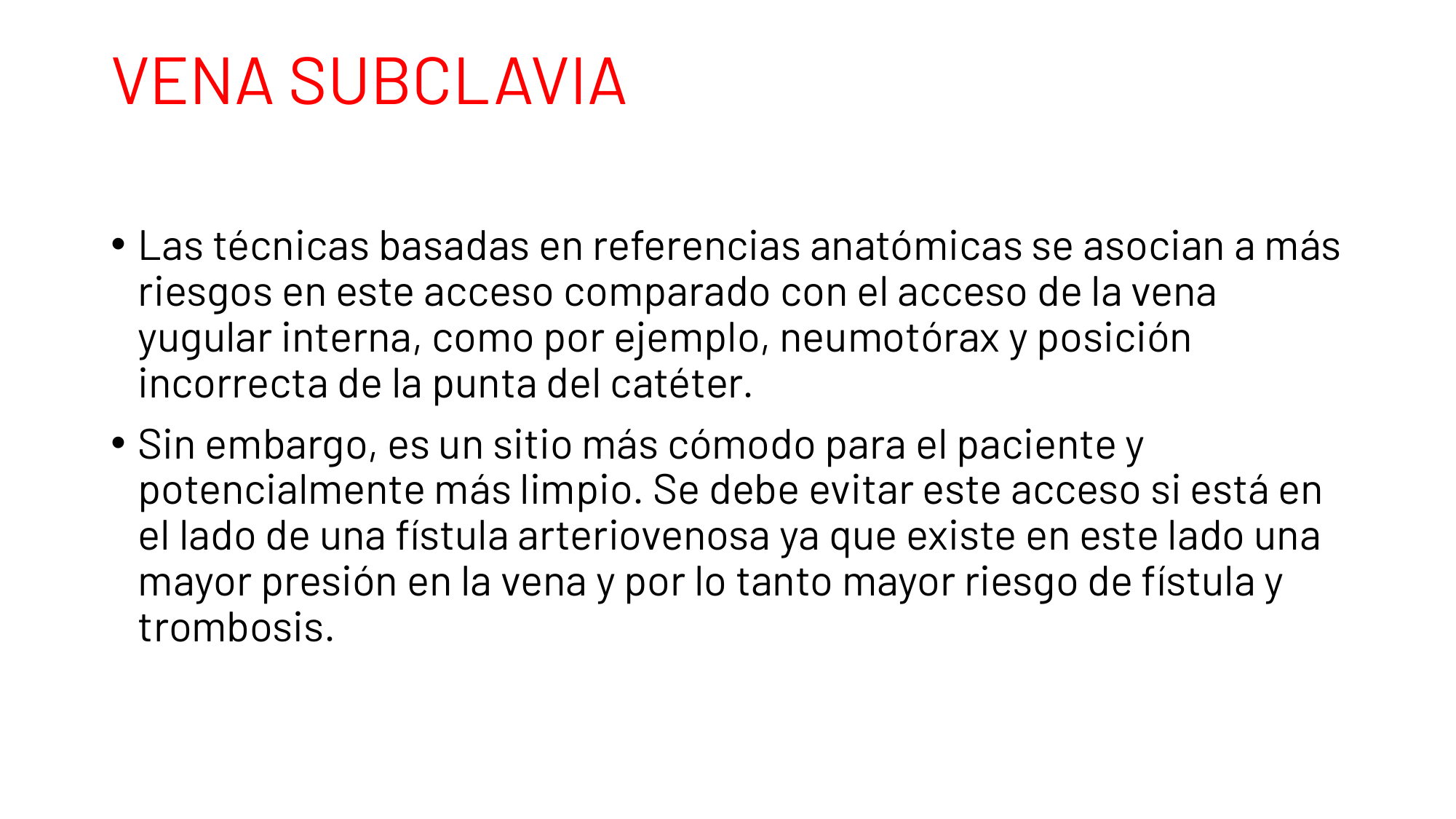

# VENA SUBCLAVIA
Las técnicas basadas en referencias anatómicas se asocian a más riesgos en este acceso comparado con el acceso de la vena yugular interna, como por ejemplo, neumotórax y posición incorrecta de la punta del catéter.
Sin embargo, es un sitio más cómodo para el paciente y potencialmente más limpio. Se debe evitar este acceso si está en el lado de una fístula arteriovenosa ya que existe en este lado una mayor presión en la vena y por lo tanto mayor riesgo de fístula y trombosis.